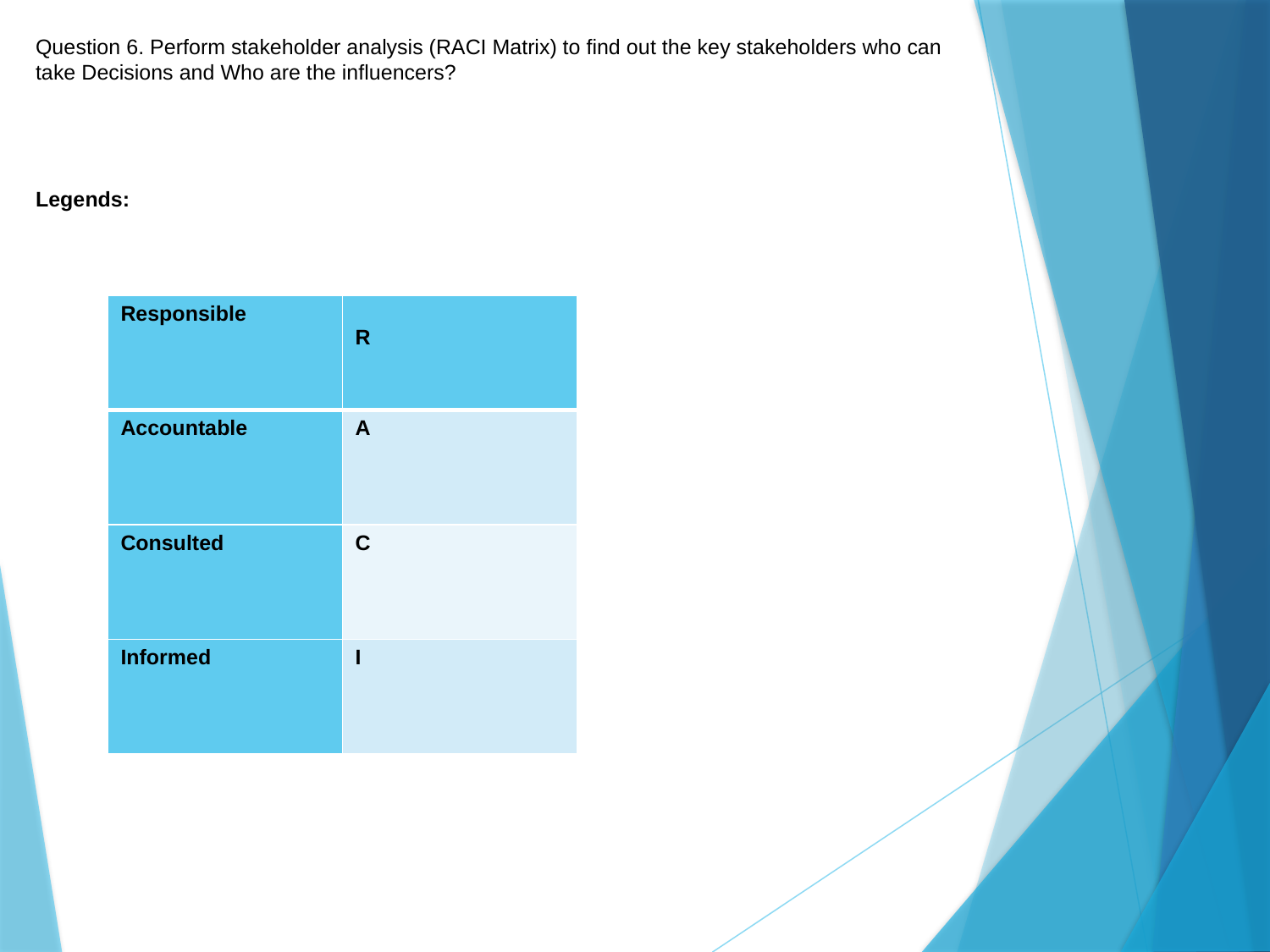

Question 6. Perform stakeholder analysis (RACI Matrix) to find out the key stakeholders who can take Decisions and Who are the influencers?

Legends:
| Responsible | R |
| --- | --- |
| Accountable | A |
| Consulted | C |
| Informed | I |